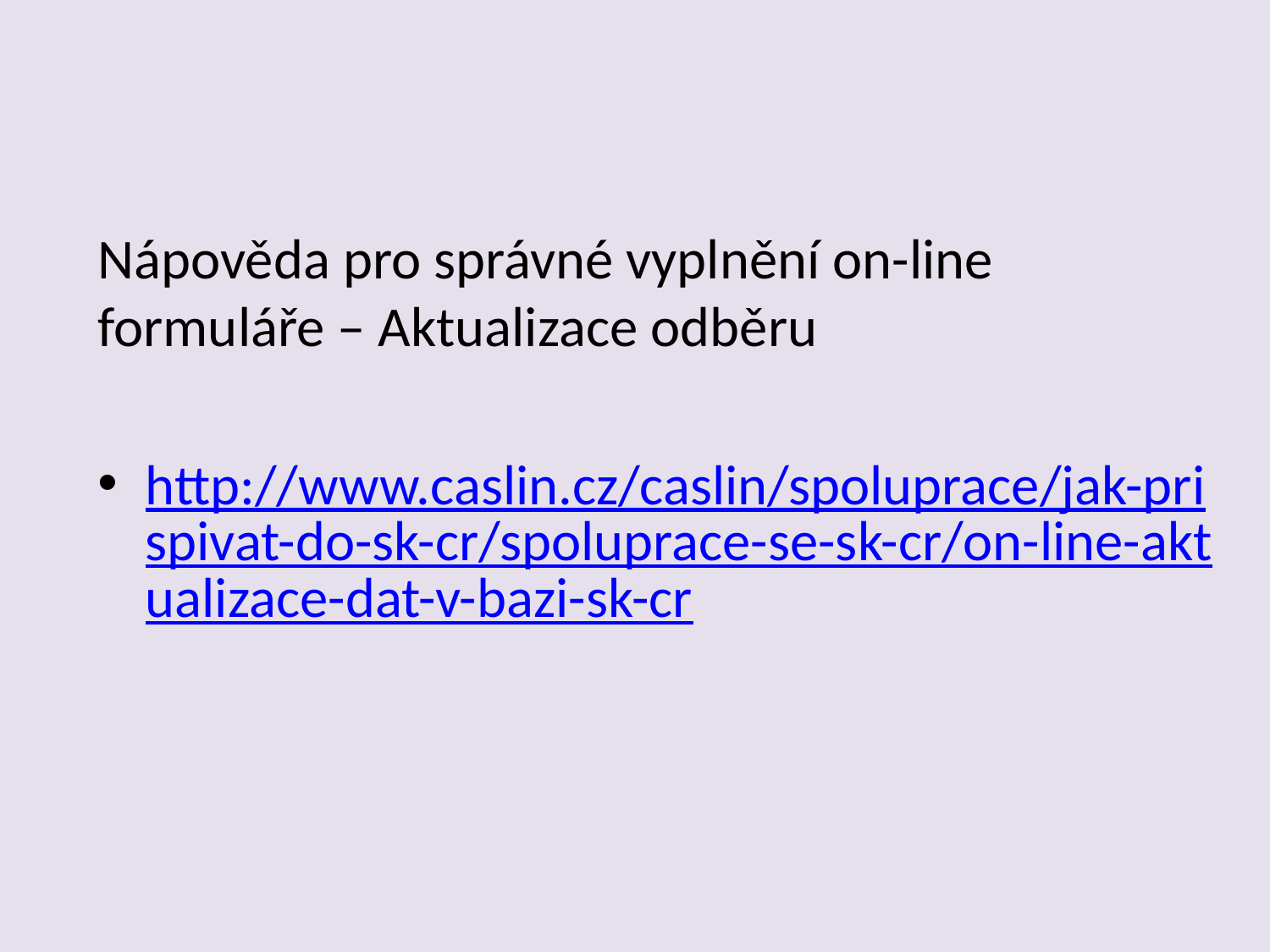

#
Nápověda pro správné vyplnění on-line formuláře – Aktualizace odběru

http://www.caslin.cz/caslin/spoluprace/jak-prispivat-do-sk-cr/spoluprace-se-sk-cr/on-line-aktualizace-dat-v-bazi-sk-cr